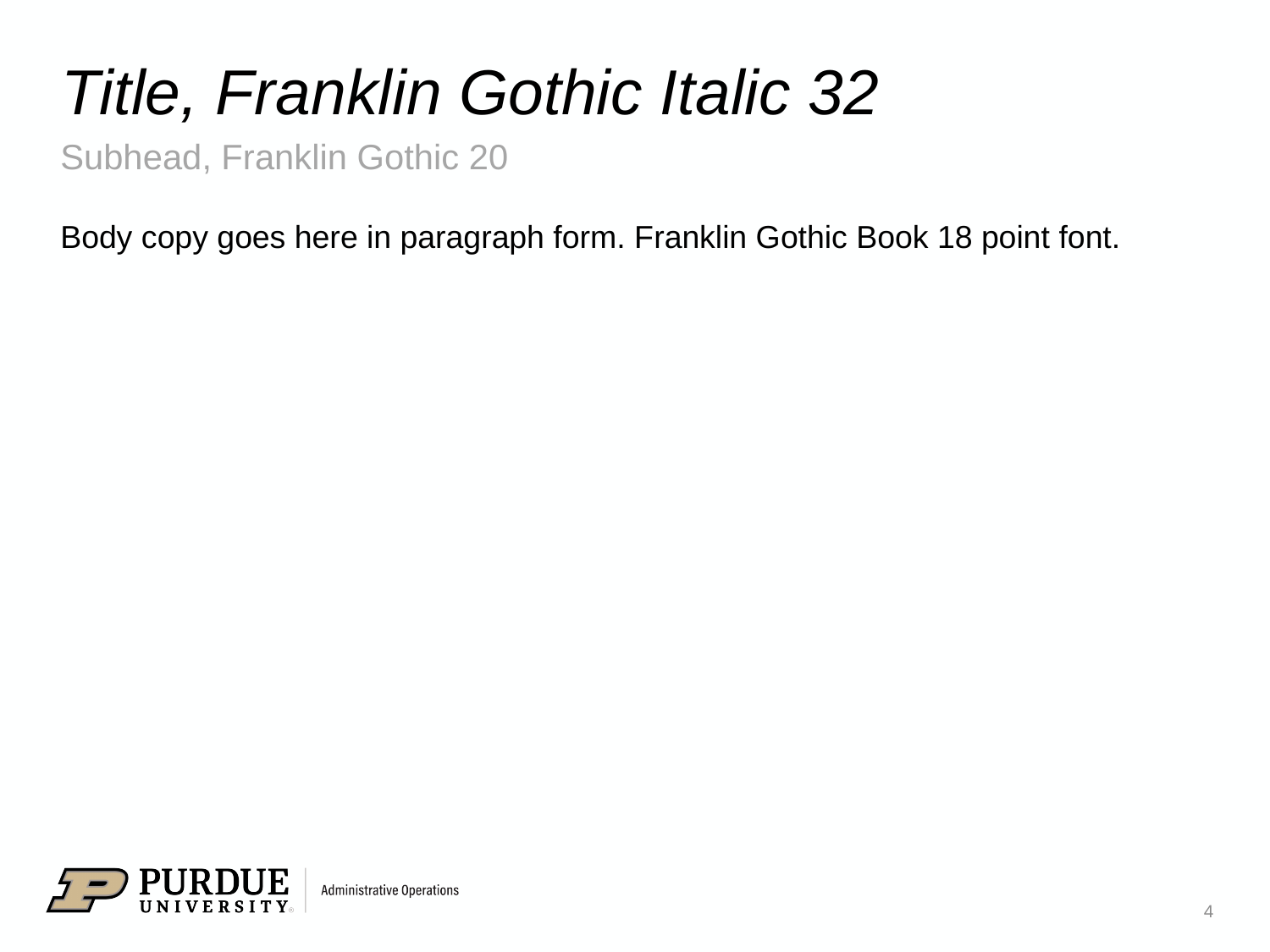

# Title, Franklin Gothic Italic 32
Subhead, Franklin Gothic 20
Body copy goes here in paragraph form. Franklin Gothic Book 18 point font.
4